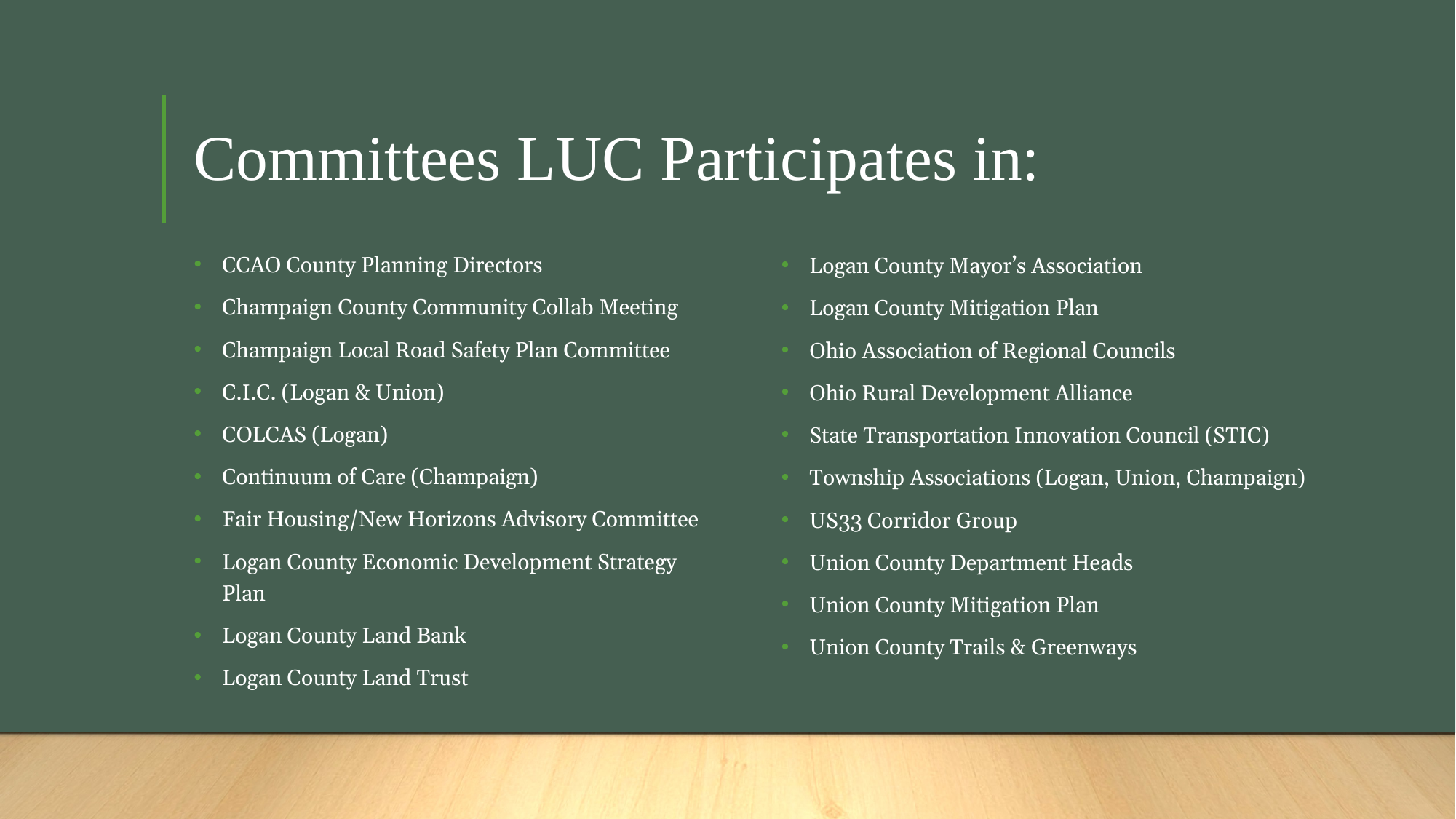

# Committees LUC Participates in:
CCAO County Planning Directors
Champaign County Community Collab Meeting
Champaign Local Road Safety Plan Committee
C.I.C. (Logan & Union)
COLCAS (Logan)
Continuum of Care (Champaign)
Fair Housing/New Horizons Advisory Committee
Logan County Economic Development Strategy Plan
Logan County Land Bank
Logan County Land Trust
Logan County Mayor’s Association
Logan County Mitigation Plan
Ohio Association of Regional Councils
Ohio Rural Development Alliance
State Transportation Innovation Council (STIC)
Township Associations (Logan, Union, Champaign)
US33 Corridor Group
Union County Department Heads
Union County Mitigation Plan
Union County Trails & Greenways